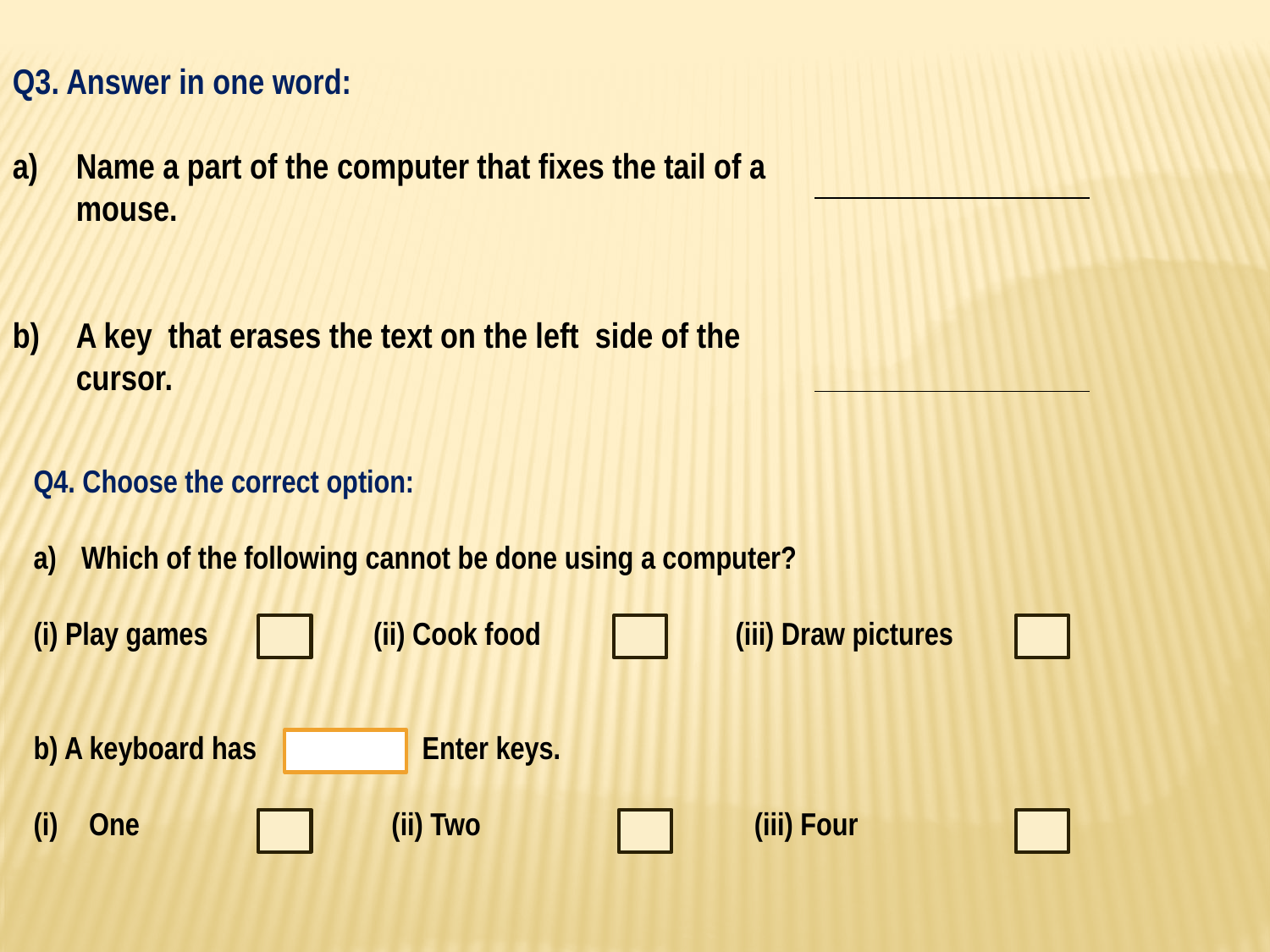

Q3. Answer in one word:

Name a part of the computer that fixes the tail of a mouse.

A key  that erases the text on the left  side of the cursor.

Q4. Choose the correct option:

Which of the following cannot be done using a computer?

(i) Play games                       (ii) Cook food                           (iii) Draw pictures

b) A keyboard has                       Enter keys.

One                                   (ii) Two                                      (iii) Four